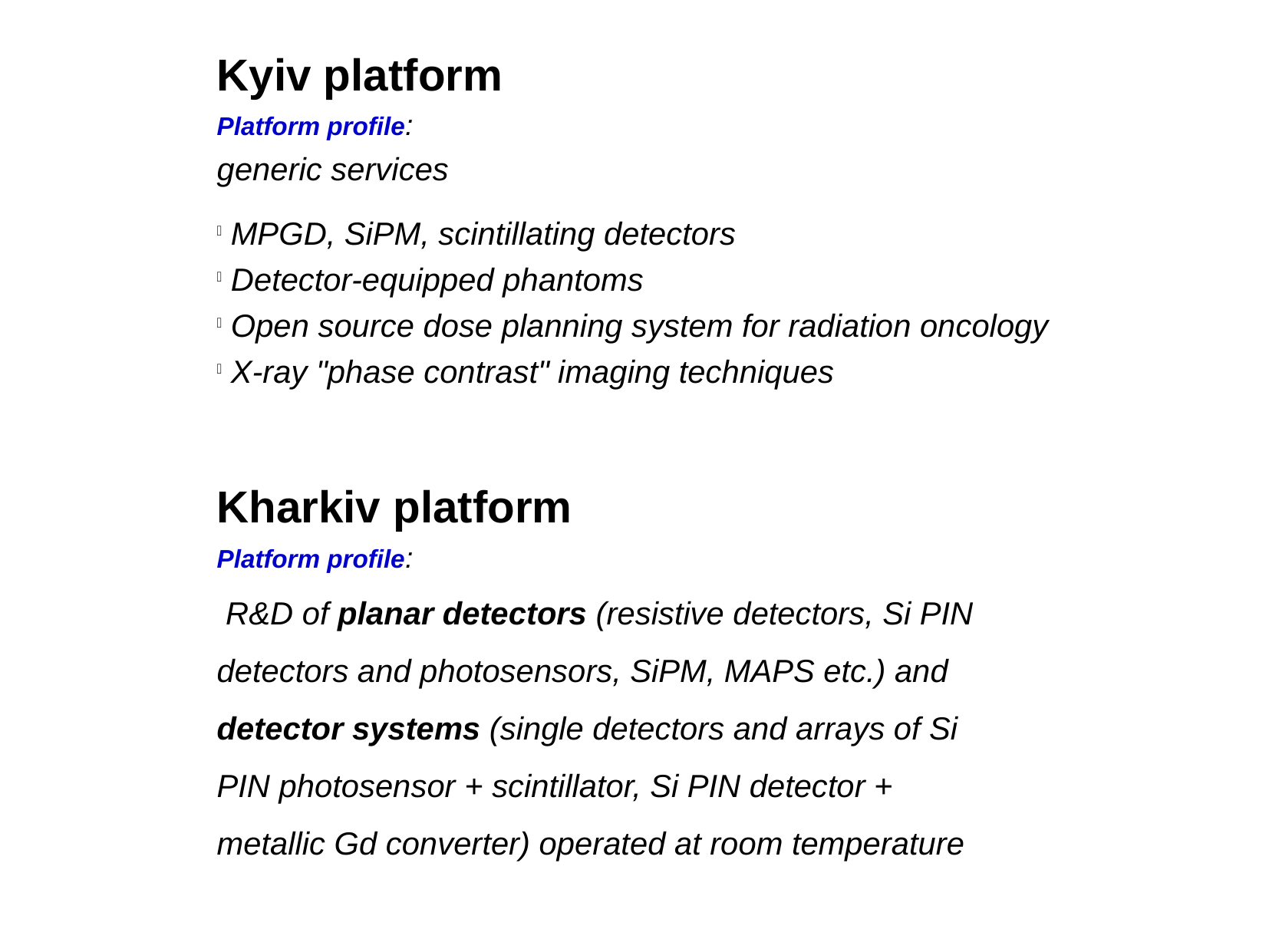

Kyiv platform
Platform profile:
generic services

 MPGD, SiPM, scintillating detectors
 Detector-equipped phantoms
 Open source dose planning system for radiation oncology
 X-ray "phase contrast" imaging techniques
Kharkiv platform
Platform profile:
 R&D of planar detectors (resistive detectors, Si PIN detectors and photosensors, SiPM, MAPS etc.) and detector systems (single detectors and arrays of Si PIN photosensor + scintillator, Si PIN detector + metallic Gd converter) operated at room temperature